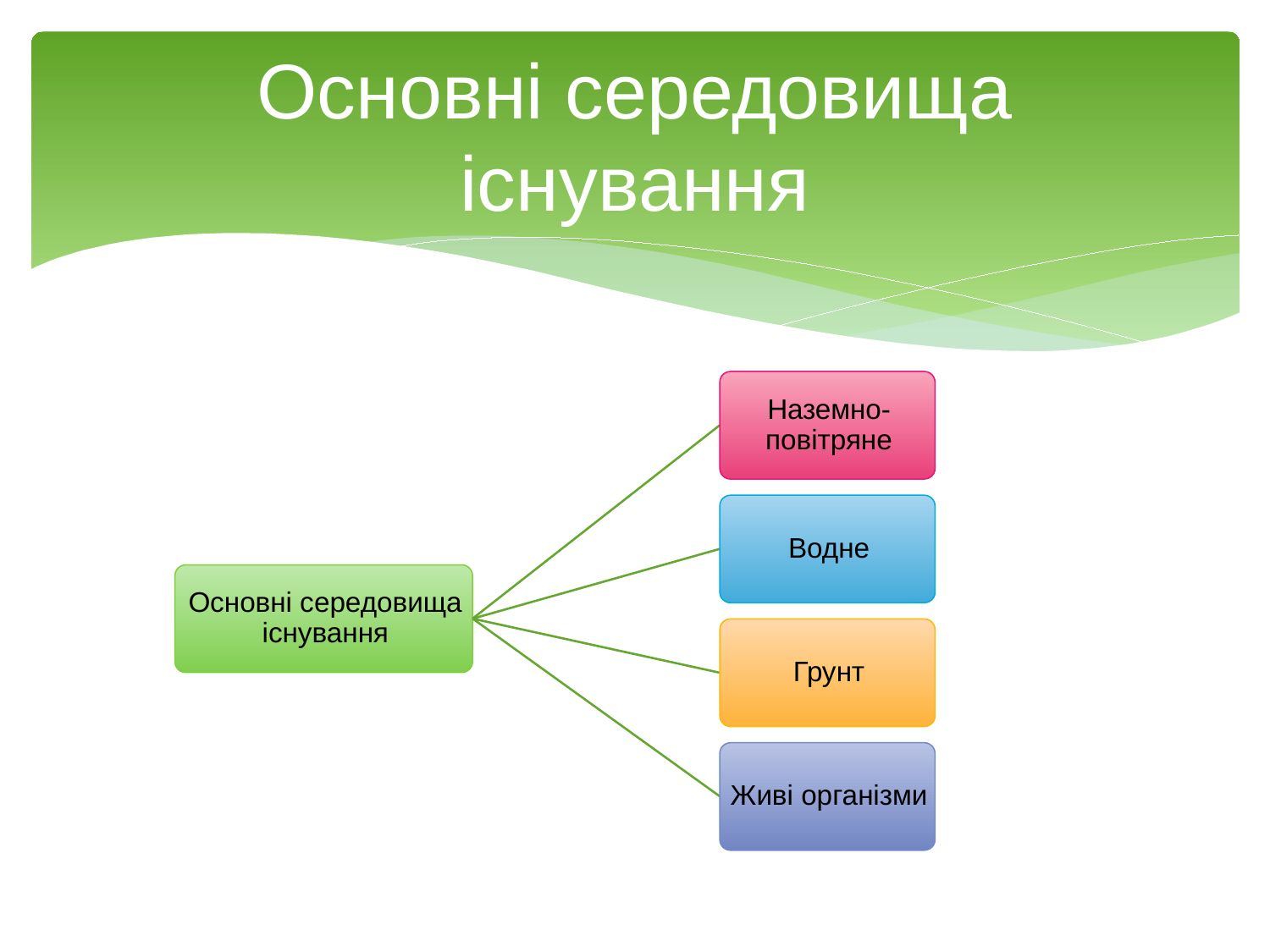

# Основні середовища існування
Основні середовища існування

Наземно-повітряне

Водне

Грунт

Живі організми